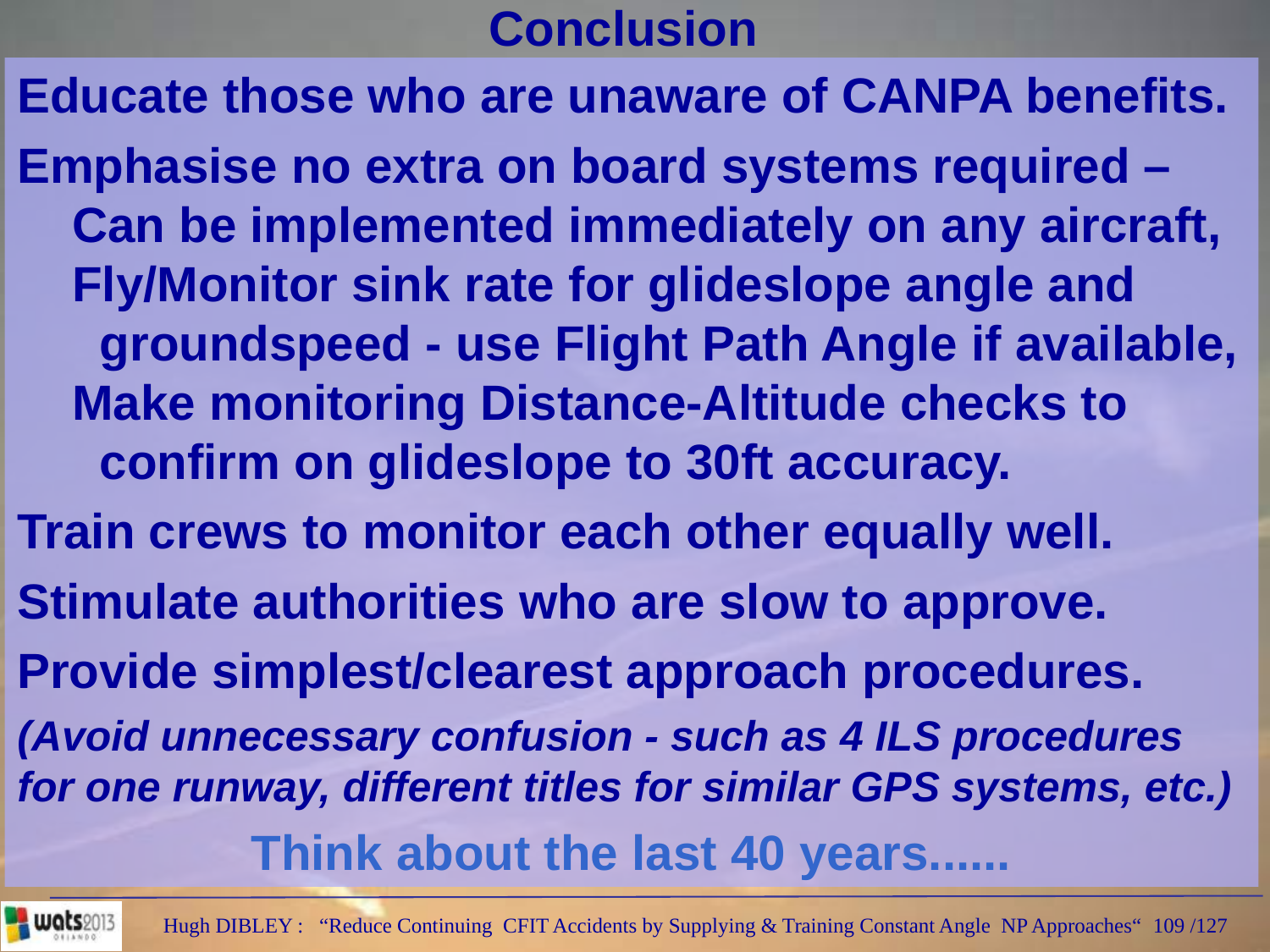

Conclusion
Educate those who are unaware of CANPA benefits.
Emphasise no extra on board systems required –
    Can be implemented immediately on any aircraft,
    Fly/Monitor sink rate for glideslope angle and
      groundspeed - use Flight Path Angle if available,
    Make monitoring Distance-Altitude checks to
      confirm on glideslope to 30ft accuracy.
Train crews to monitor each other equally well.
Stimulate authorities who are slow to approve.
Provide simplest/clearest approach procedures.
(Avoid unnecessary confusion - such as 4 ILS procedures for one runway, different titles for similar GPS systems, etc.)
Think about the last 40 years......